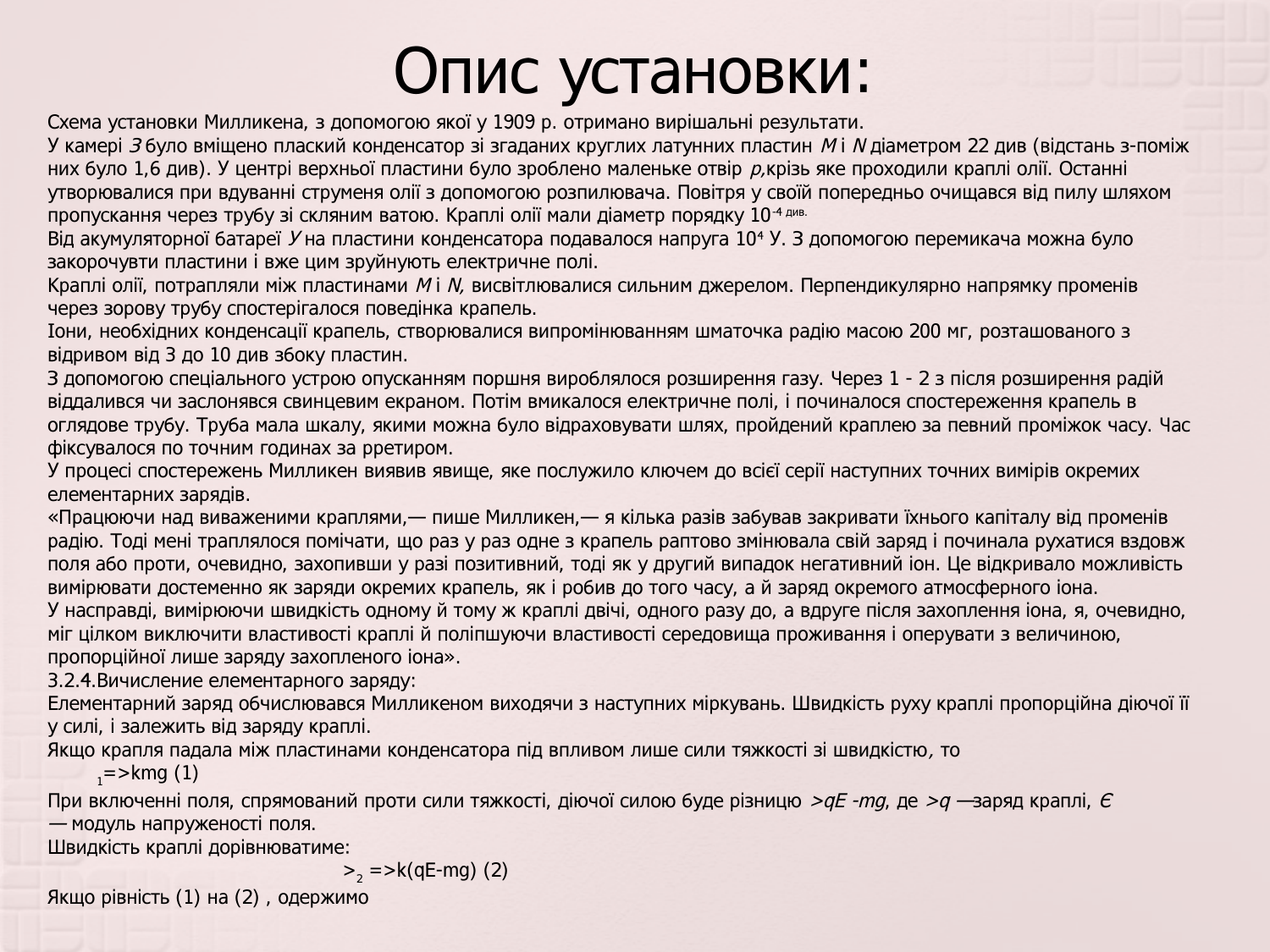

# Опис установки:

Схема установки Милликена, з допомогою якої у 1909 р. отримано вирішальні результати.
У камері З було вміщено плаский конденсатор зі згаданих круглих латунних пластин М і N діаметром 22 див (відстань з-поміж них було 1,6 див). У центрі верхньої пластини було зроблено маленьке отвір р,крізь яке проходили краплі олії. Останні утворювалися при вдуванні струменя олії з допомогою розпилювача. Повітря у своїй попередньо очищався від пилу шляхом пропускання через трубу зі скляним ватою. Краплі олії мали діаметр порядку 10-4 див.
Від акумуляторної батареї У на пластини конденсатора подавалося напруга 104 У. З допомогою перемикача можна було закорочувти пластини і вже цим зруйнують електричне полі.
Краплі олії, потрапляли між пластинами М і N, висвітлювалися сильним джерелом. Перпендикулярно напрямку променів через зорову трубу спостерігалося поведінка крапель.
Іони, необхідних конденсації крапель, створювалися випромінюванням шматочка радію масою 200 мг, розташованого з відривом від 3 до 10 див збоку пластин.
З допомогою спеціального устрою опусканням поршня вироблялося розширення газу. Через 1 - 2 з після розширення радій віддалився чи заслонявся свинцевим екраном. Потім вмикалося електричне полі, і починалося спостереження крапель в оглядове трубу. Труба мала шкалу, якими можна було відраховувати шлях, пройдений краплею за певний проміжок часу. Час фіксувалося по точним годинах за рретиром.
У процесі спостережень Милликен виявив явище, яке послужило ключем до всієї серії наступних точних вимірів окремих елементарних зарядів.
«Працюючи над виваженими краплями,— пише Милликен,— я кілька разів забував закривати їхнього капіталу від променів радію. Тоді мені траплялося помічати, що раз у раз одне з крапель раптово змінювала свій заряд і починала рухатися вздовж поля або проти, очевидно, захопивши у разі позитивний, тоді як у другий випадок негативний іон. Це відкривало можливість вимірювати достеменно як заряди окремих крапель, як і робив до того часу, а й заряд окремого атмосферного іона.
У насправді, вимірюючи швидкість одному й тому ж краплі двічі, одного разу до, а вдруге після захоплення іона, я, очевидно, міг цілком виключити властивості краплі й поліпшуючи властивості середовища проживання і оперувати з величиною, пропорційної лише заряду захопленого іона».
3.2.4.Вичисление елементарного заряду:
Елементарний заряд обчислювався Милликеном виходячи з наступних міркувань. Швидкість руху краплі пропорційна діючої її у силі, і залежить від заряду краплі.
Якщо крапля падала між пластинами конденсатора під впливом лише сили тяжкості зі швидкістю, то
        1=>kmg (1)
При включенні поля, спрямований проти сили тяжкості, діючої силою буде різницю >qE -mg, де >q —заряд краплі, Є — модуль напруженості поля.
Швидкість краплі дорівнюватиме:
                                                >2 =>k(qE-mg) (2)
Якщо рівність (1) на (2) , одержимо